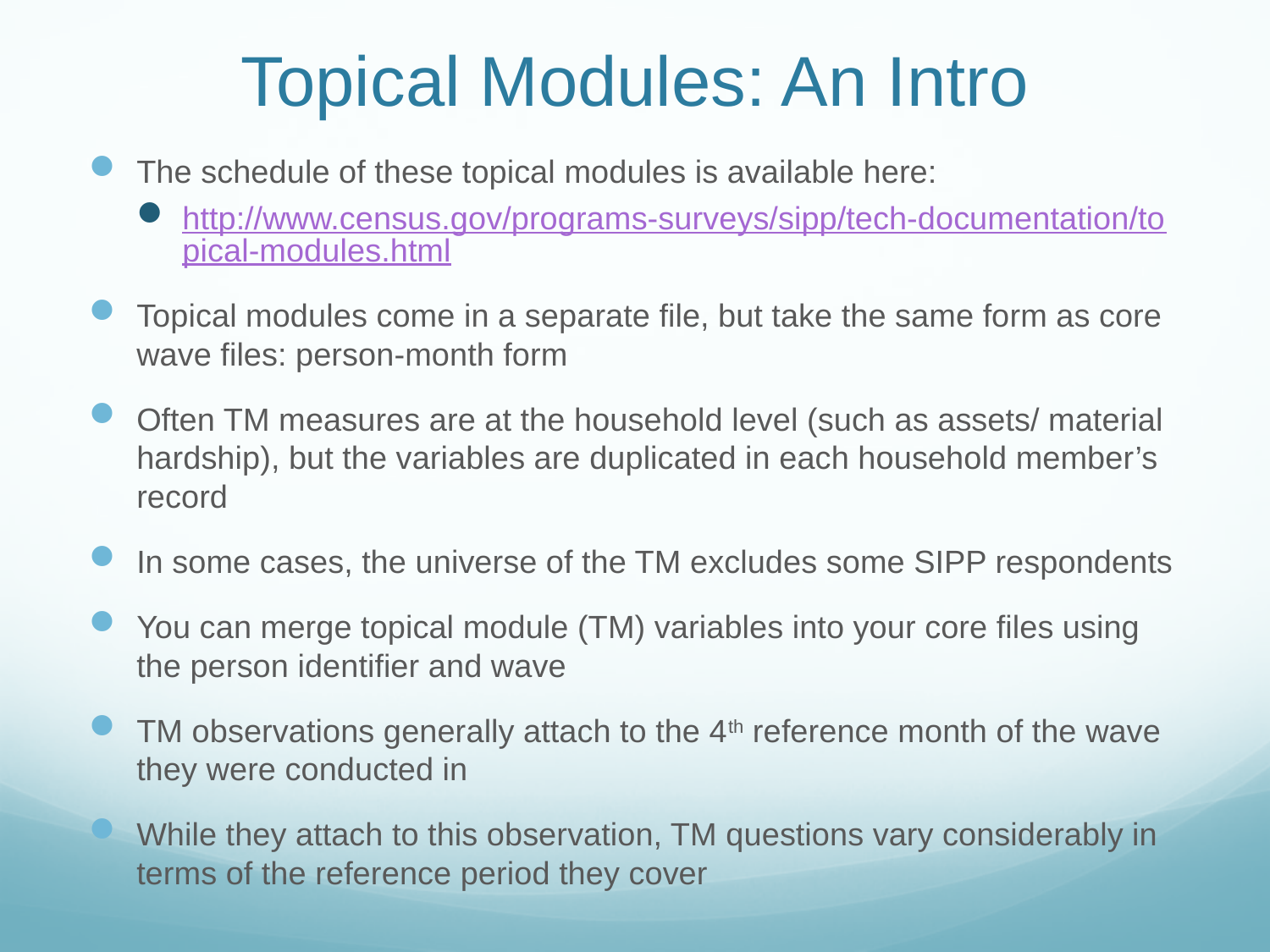

# Topical Modules: An Intro
The schedule of these topical modules is available here:
http://www.census.gov/programs-surveys/sipp/tech-documentation/topical-modules.html
Topical modules come in a separate file, but take the same form as core wave files: person-month form
Often TM measures are at the household level (such as assets/ material hardship), but the variables are duplicated in each household member’s record
In some cases, the universe of the TM excludes some SIPP respondents
You can merge topical module (TM) variables into your core files using the person identifier and wave
TM observations generally attach to the 4th reference month of the wave they were conducted in
While they attach to this observation, TM questions vary considerably in terms of the reference period they cover